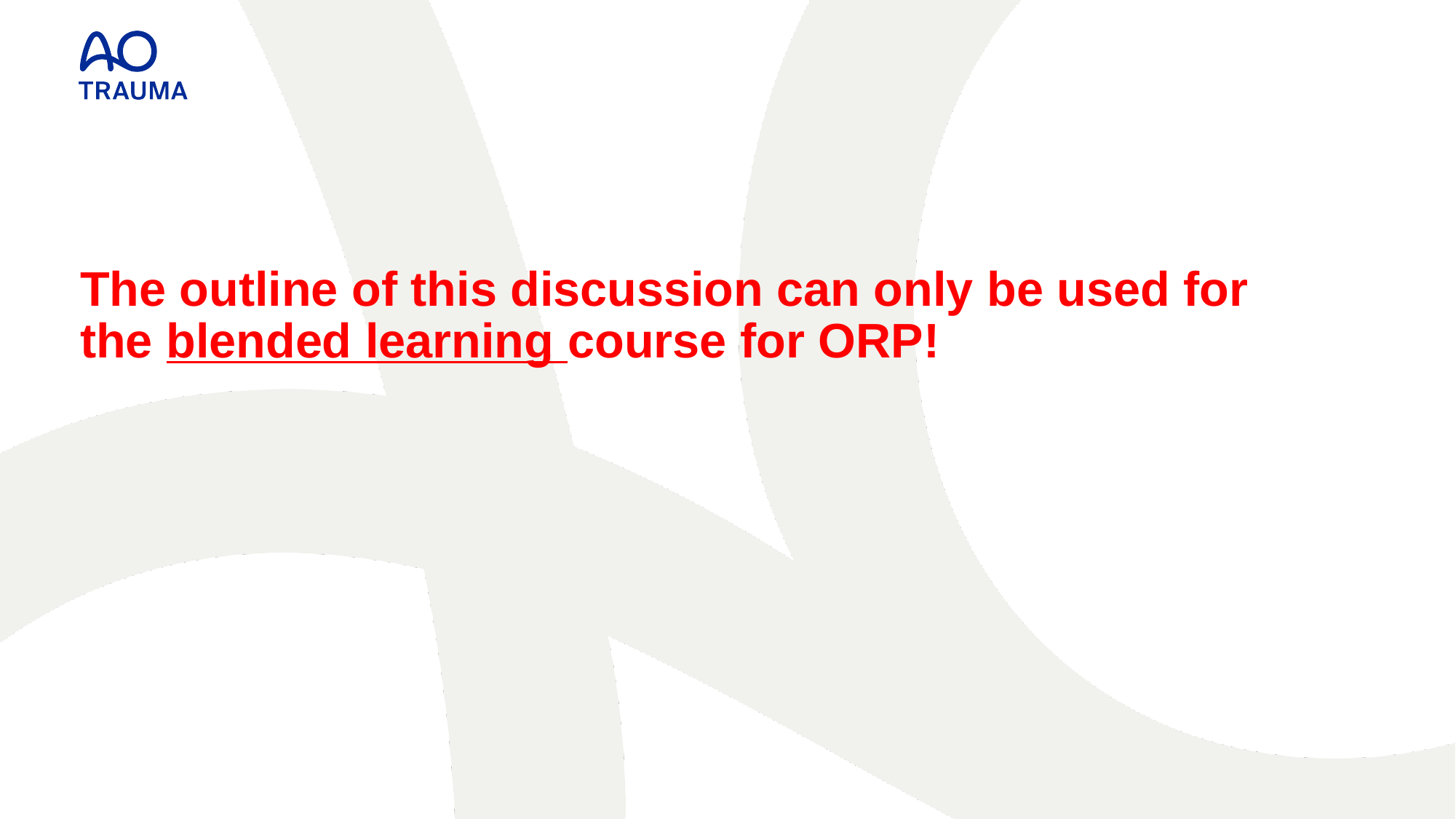

# The outline of this discussion can only be used for the blended learning course for ORP!